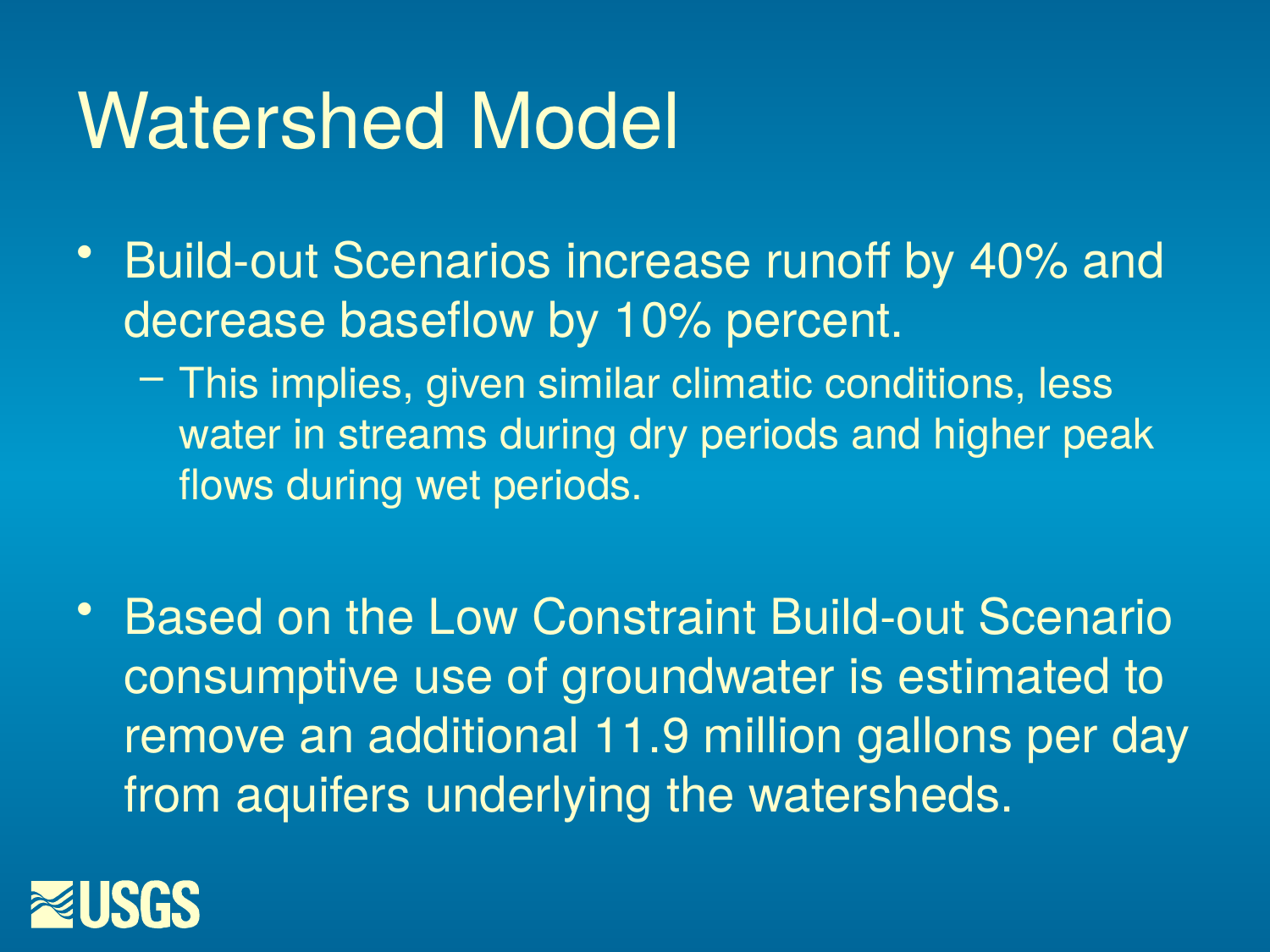

# Watershed Model
Build-out Scenarios increase runoff by 40% and decrease baseflow by 10% percent.
This implies, given similar climatic conditions, less water in streams during dry periods and higher peak flows during wet periods.

Based on the Low Constraint Build-out Scenario consumptive use of groundwater is estimated to remove an additional 11.9 million gallons per day from aquifers underlying the watersheds.